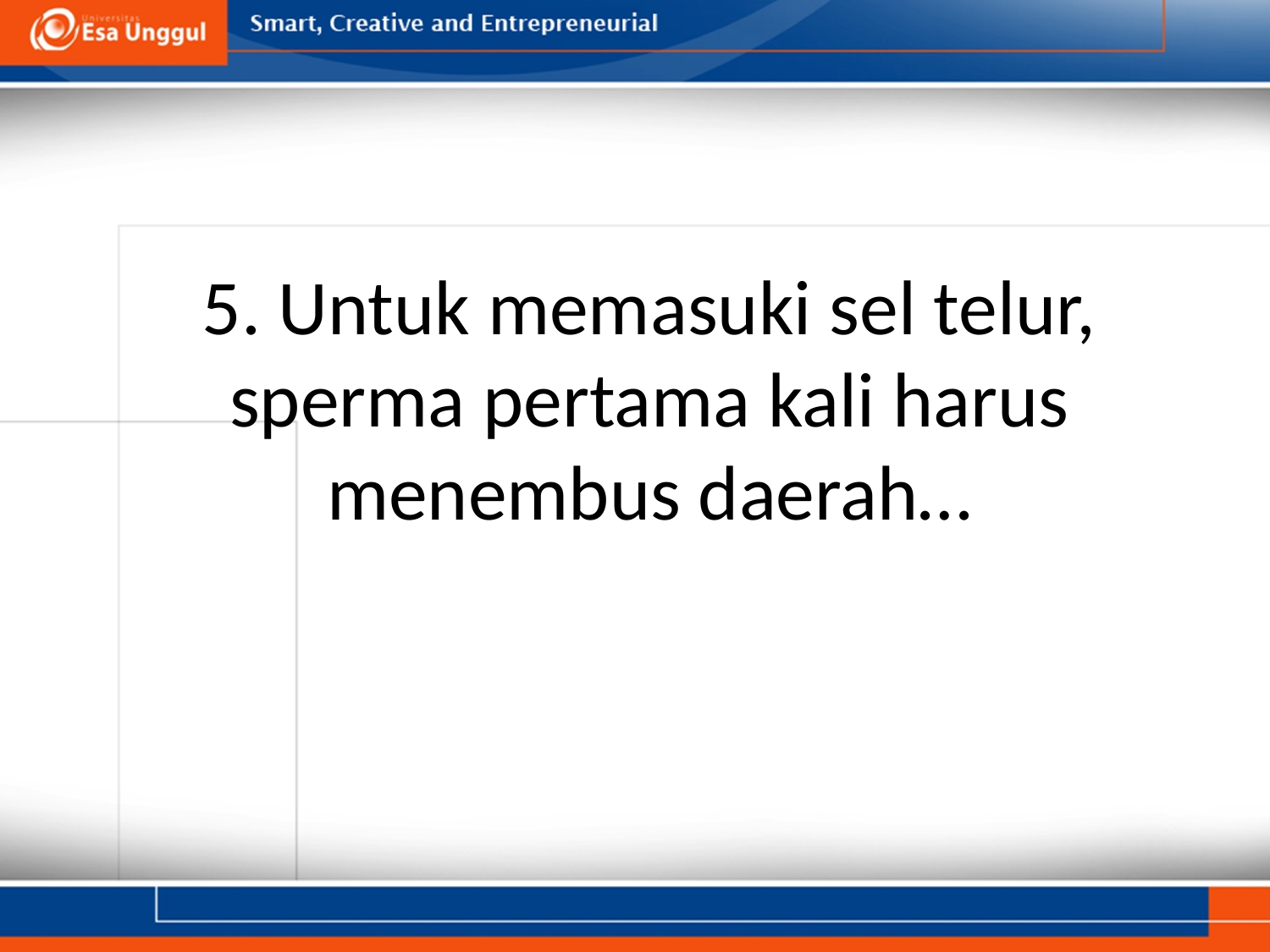

# 5. Untuk memasuki sel telur, sperma pertama kali harus menembus daerah…